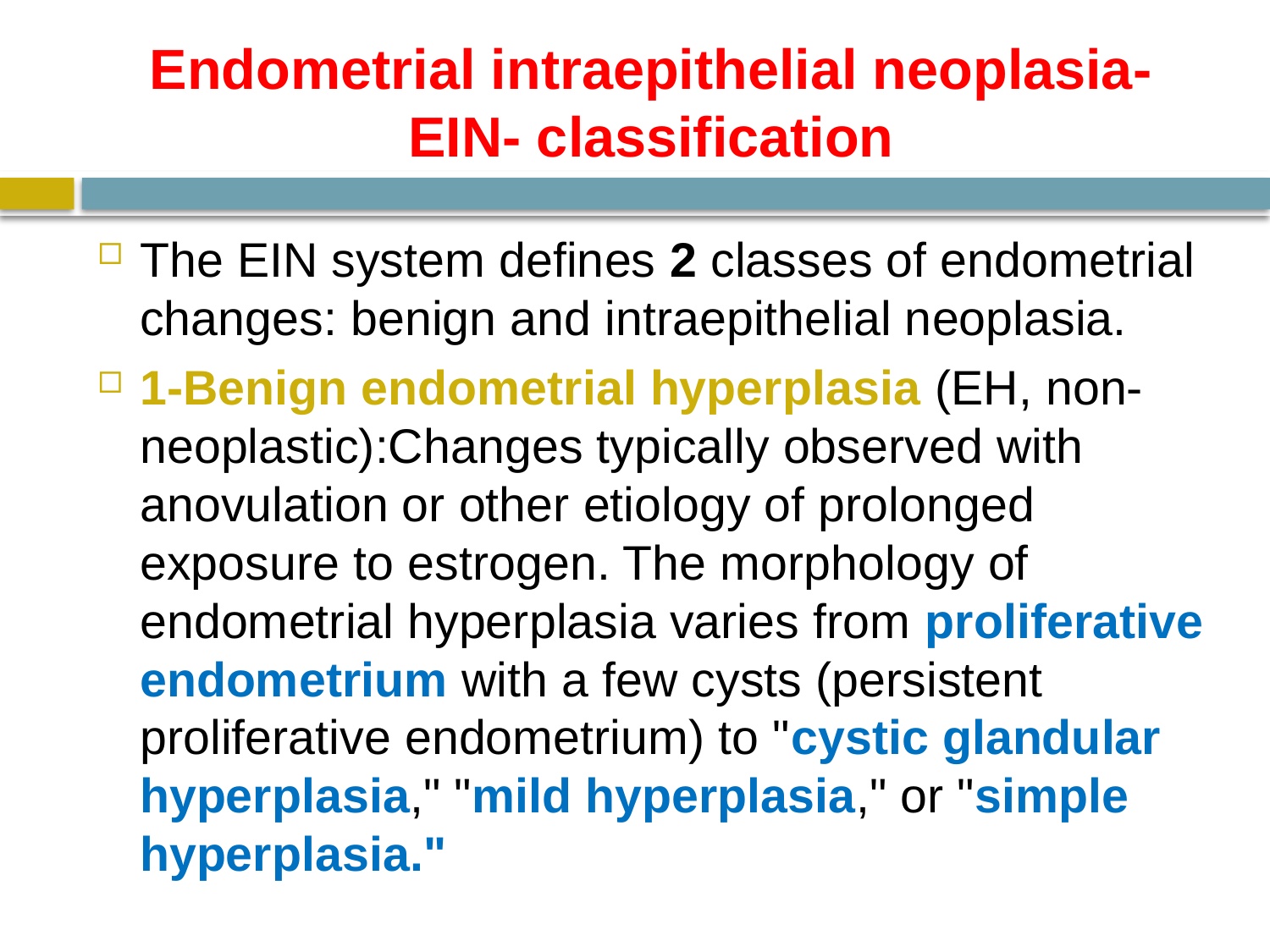

# Endometrial intraepithelial neoplasia-EIN- classification
The EIN system defines 2 classes of endometrial changes: benign and intraepithelial neoplasia.
1-Benign endometrial hyperplasia (EH, non-neoplastic):Changes typically observed with anovulation or other etiology of prolonged exposure to estrogen. The morphology of endometrial hyperplasia varies from proliferative endometrium with a few cysts (persistent proliferative endometrium) to "cystic glandular hyperplasia," "mild hyperplasia," or "simple hyperplasia."